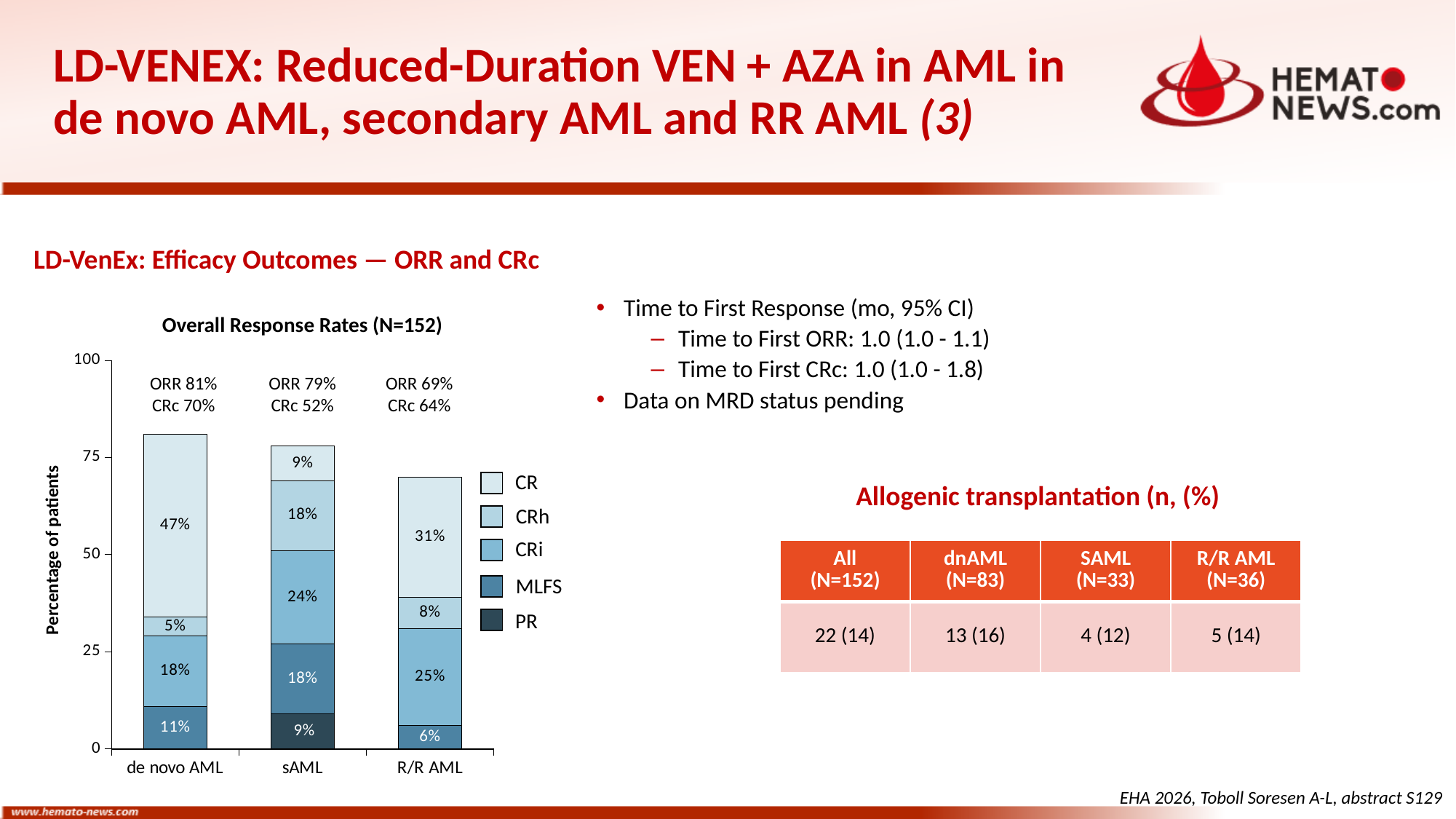

# LD-VENEX: Reduced-Duration VEN + AZA in AML in de novo AML, secondary AML and RR AML (3)
LD-VenEx: Efficacy Outcomes — ORR and CRc
Time to First Response (mo, 95% CI)
Time to First ORR: 1.0 (1.0 - 1.1)
Time to First CRc: 1.0 (1.0 - 1.8)
Data on MRD status pending
Overall Response Rates (N=152)

### Chart

| Category | Série 1 | Série 2 | Série 3 | Série 4 | Série 5 |
|---|---|---|---|---|---|
| de novo AML | None | 11.0 | 18.0 | 5.0 | 47.0 |
| sAML | 9.0 | 18.0 | 24.0 | 18.0 | 9.0 |
| R/R AML | None | 6.0 | 25.0 | 8.0 | 31.0 |
ORR 81%
CRc 70%
ORR 79%
CRc 52%
ORR 69%
CRc 64%
CR

CRh

CRi
Percentage of patients

MLFS

PR

Allogenic transplantation (n, (%)
| All (N=152) | dnAML (N=83) | SAML (N=33) | R/R AML (N=36) |
| --- | --- | --- | --- |
| 22 (14) | 13 (16) | 4 (12) | 5 (14) |
EHA 2026, Toboll Soresen A-L, abstract S129